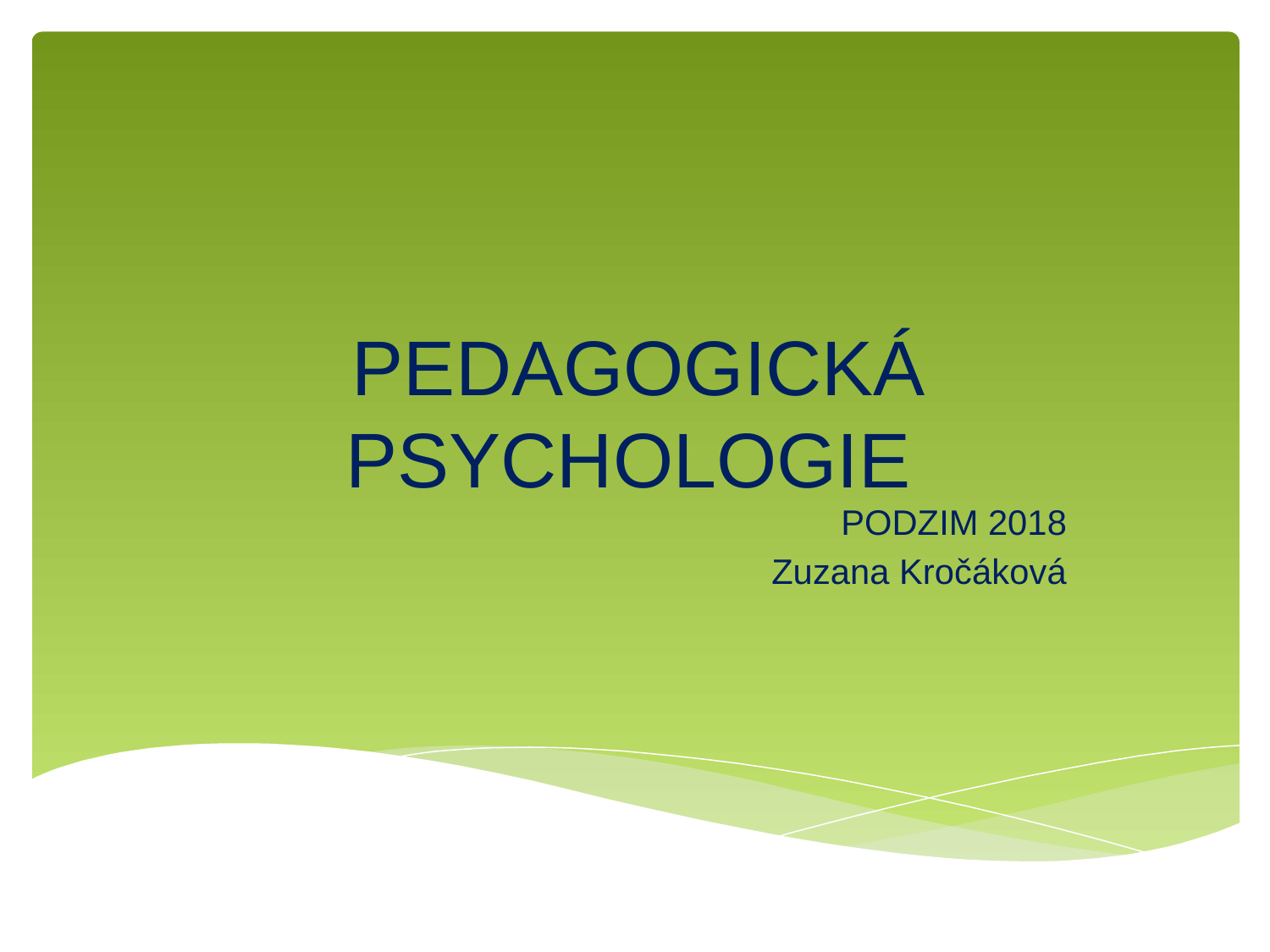

# PEDAGOGICKÁ PSYCHOLOGIE
PODZIM 2018
Zuzana Kročáková